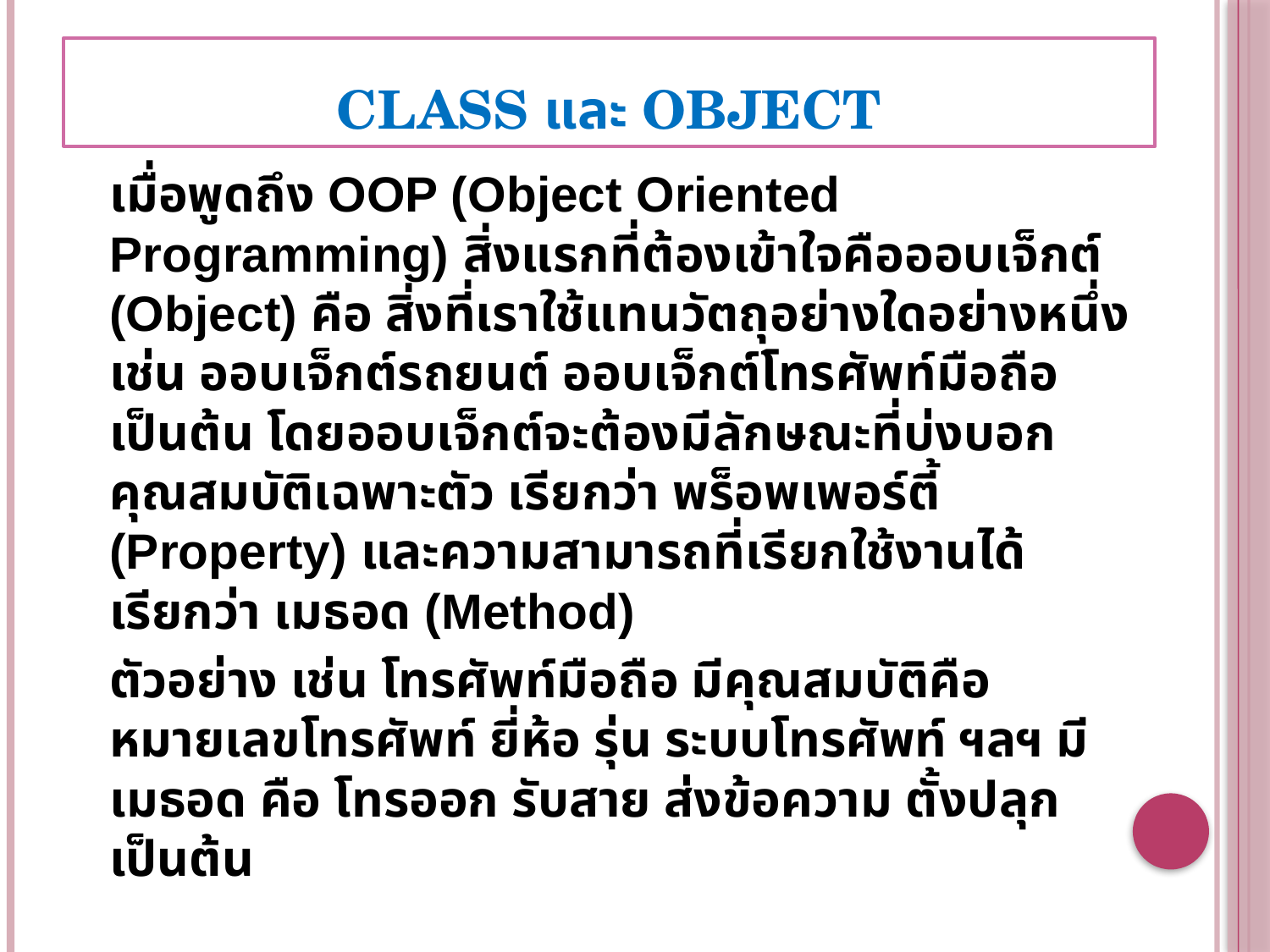

# Class และ Object
		เมื่อพูดถึง OOP (Object Oriented Programming) สิ่งแรกที่ต้องเข้าใจคือออบเจ็กต์ (Object) คือ สิ่งที่เราใช้แทนวัตถุอย่างใดอย่างหนึ่ง เช่น ออบเจ็กต์รถยนต์ ออบเจ็กต์โทรศัพท์มือถือ เป็นต้น โดยออบเจ็กต์จะต้องมีลักษณะที่บ่งบอกคุณสมบัติเฉพาะตัว เรียกว่า พร็อพเพอร์ตี้ (Property) และความสามารถที่เรียกใช้งานได้ เรียกว่า เมธอด (Method)
		ตัวอย่าง เช่น โทรศัพท์มือถือ มีคุณสมบัติคือ หมายเลขโทรศัพท์ ยี่ห้อ รุ่น ระบบโทรศัพท์ ฯลฯ มีเมธอด คือ โทรออก รับสาย ส่งข้อความ ตั้งปลุก เป็นต้น